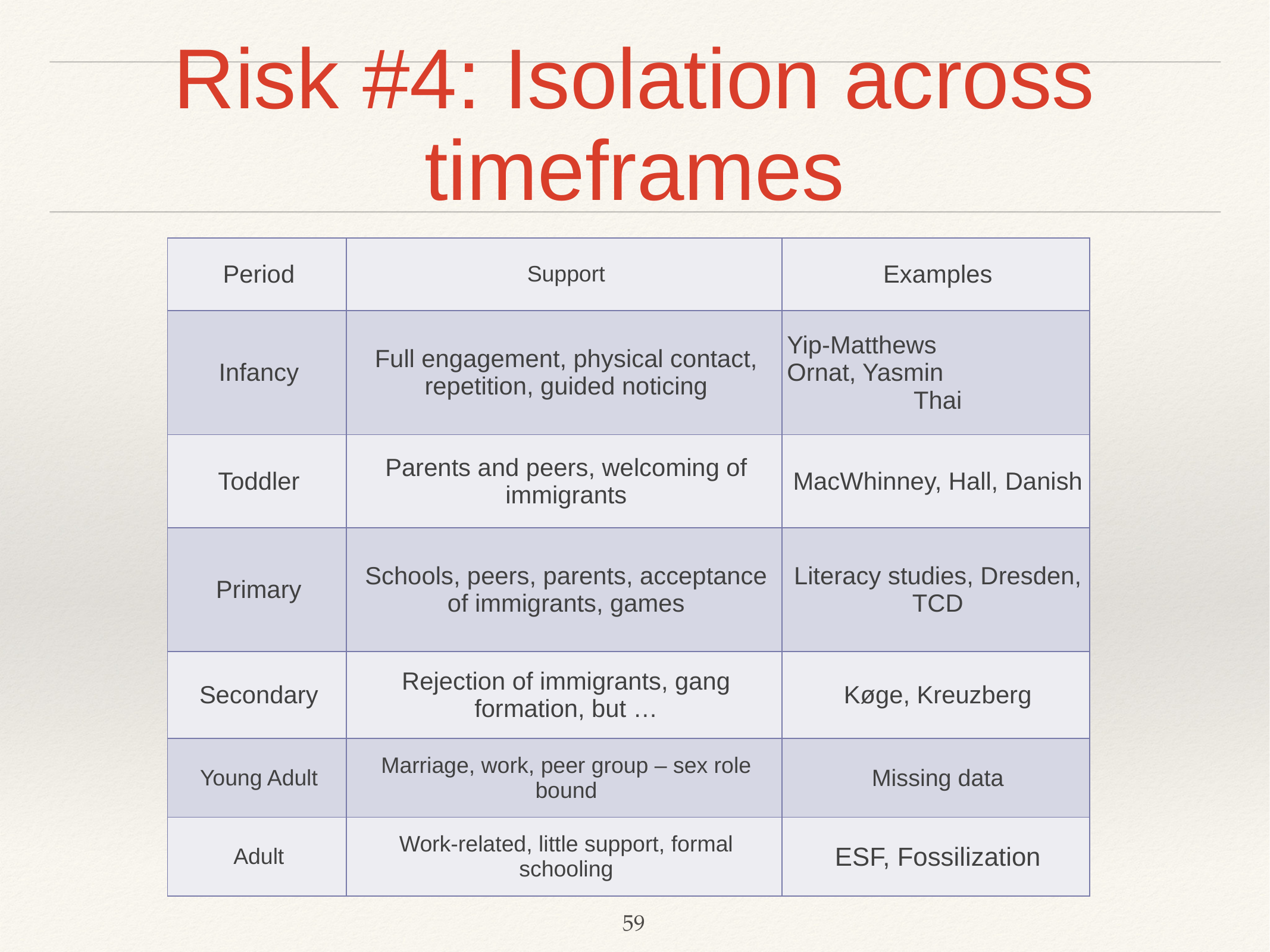

# Risk #4: Isolation across timeframes
| Period | Support | Examples |
| --- | --- | --- |
| Infancy | Full engagement, physical contact, repetition, guided noticing | Yip-Matthews Ornat, Yasmin Thai |
| Toddler | Parents and peers, welcoming of immigrants | MacWhinney, Hall, Danish |
| Primary | Schools, peers, parents, acceptance of immigrants, games | Literacy studies, Dresden, TCD |
| Secondary | Rejection of immigrants, gang formation, but … | Køge, Kreuzberg |
| Young Adult | Marriage, work, peer group – sex role bound | Missing data |
| Adult | Work-related, little support, formal schooling | ESF, Fossilization |
11
59